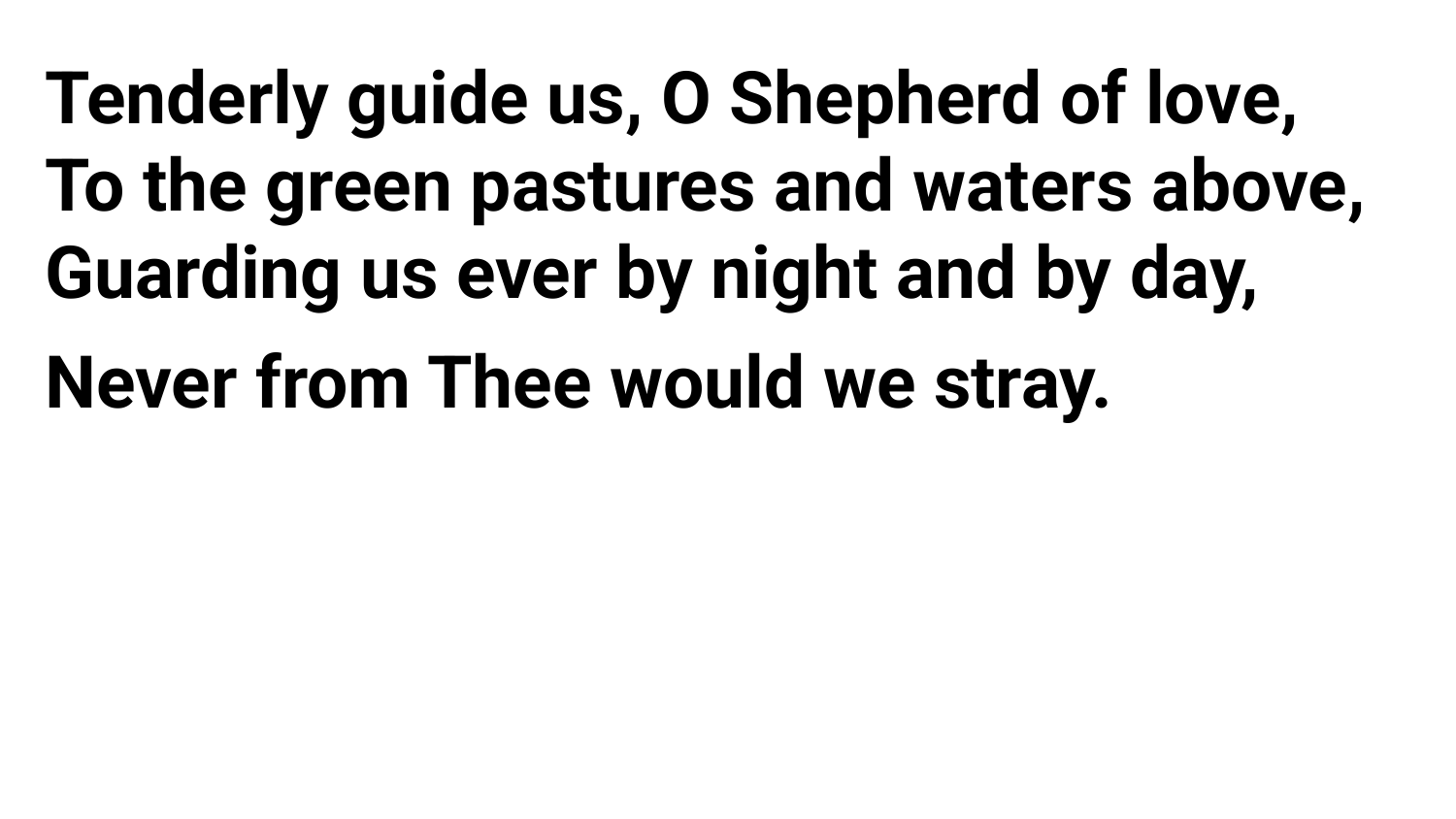

Tenderly guide us, O Shepherd of love,
To the green pastures and waters above,
Guarding us ever by night and by day,
Never from Thee would we stray.